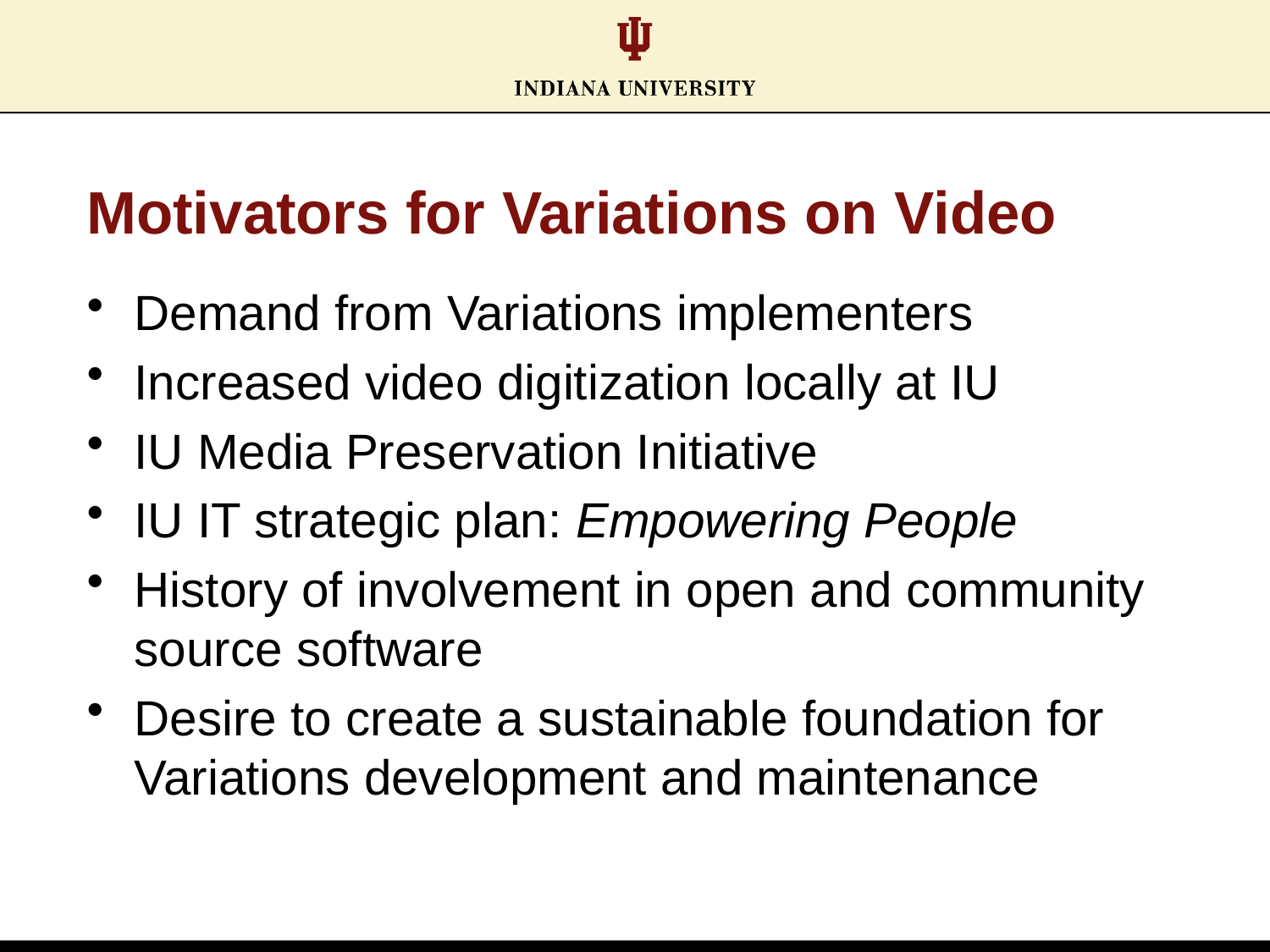

# Motivators for Variations on Video
Demand from Variations implementers
Increased video digitization locally at IU
IU Media Preservation Initiative
IU IT strategic plan: Empowering People
History of involvement in open and community source software
Desire to create a sustainable foundation for Variations development and maintenance